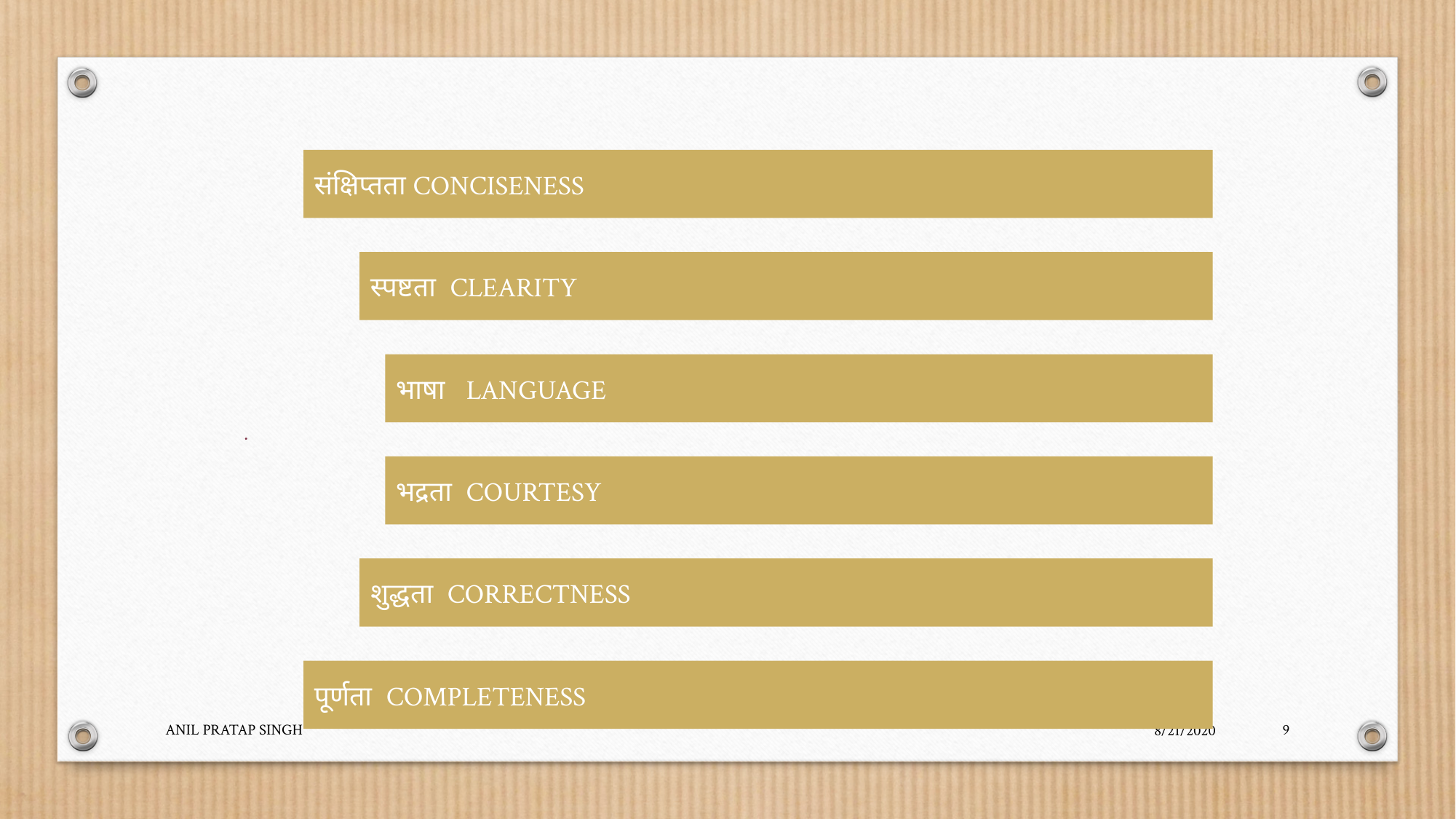

संक्षिप्तता CONCISENESS
स्पष्टता  CLEARITY
भाषा   LANGUAGE
पूर्णता  COMPLETENESS
शुद्धता  CORRECTNESS
भद्रता  COURTESY
ANIL PRATAP SINGH
8/21/2020
9